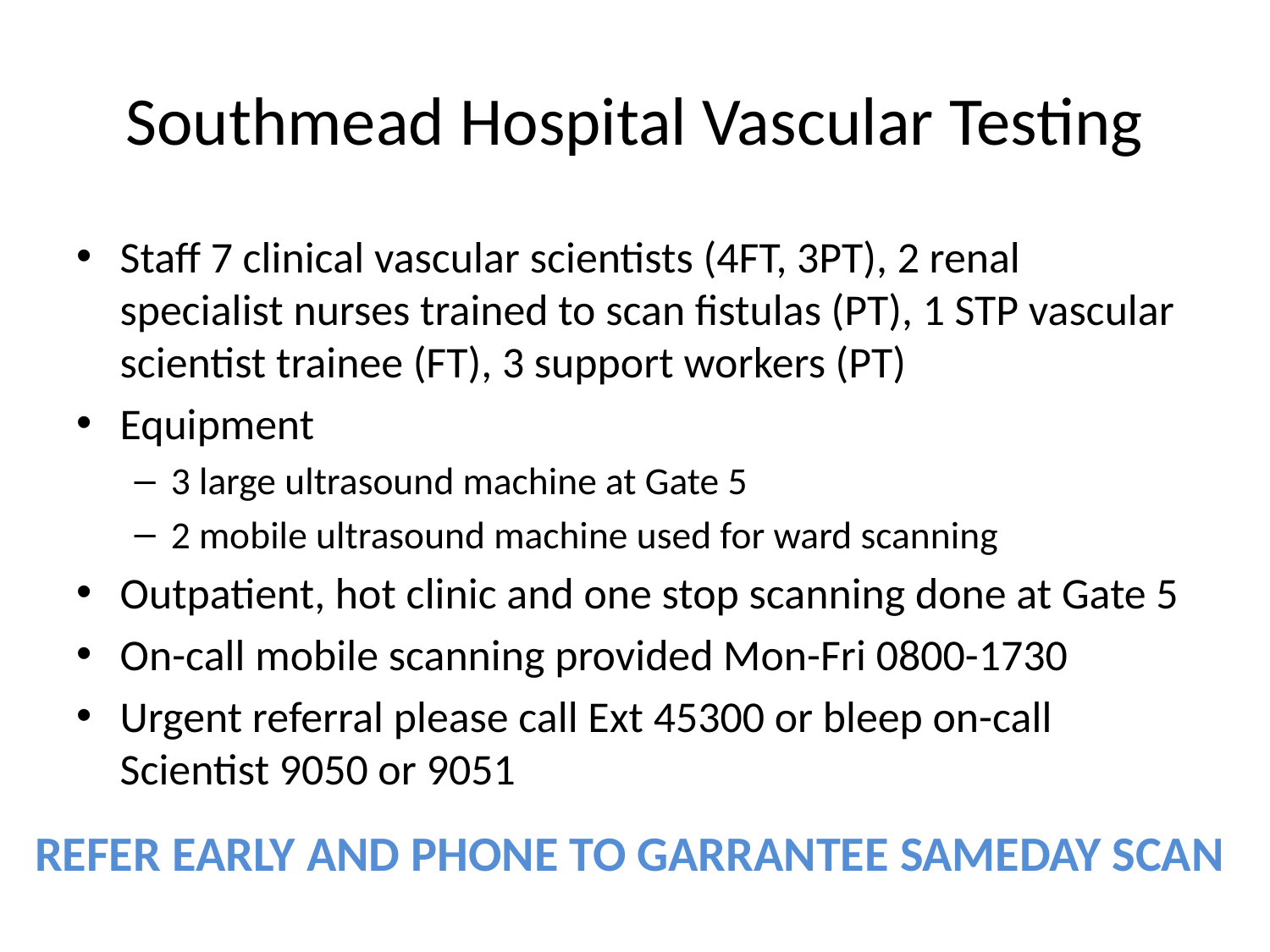

# Southmead Hospital Vascular Testing
Staff 7 clinical vascular scientists (4FT, 3PT), 2 renal specialist nurses trained to scan fistulas (PT), 1 STP vascular scientist trainee (FT), 3 support workers (PT)
Equipment
3 large ultrasound machine at Gate 5
2 mobile ultrasound machine used for ward scanning
Outpatient, hot clinic and one stop scanning done at Gate 5
On-call mobile scanning provided Mon-Fri 0800-1730
Urgent referral please call Ext 45300 or bleep on-call Scientist 9050 or 9051
REFER EARLY AND PHONE TO GARRANTEE SAMEDAY SCAN